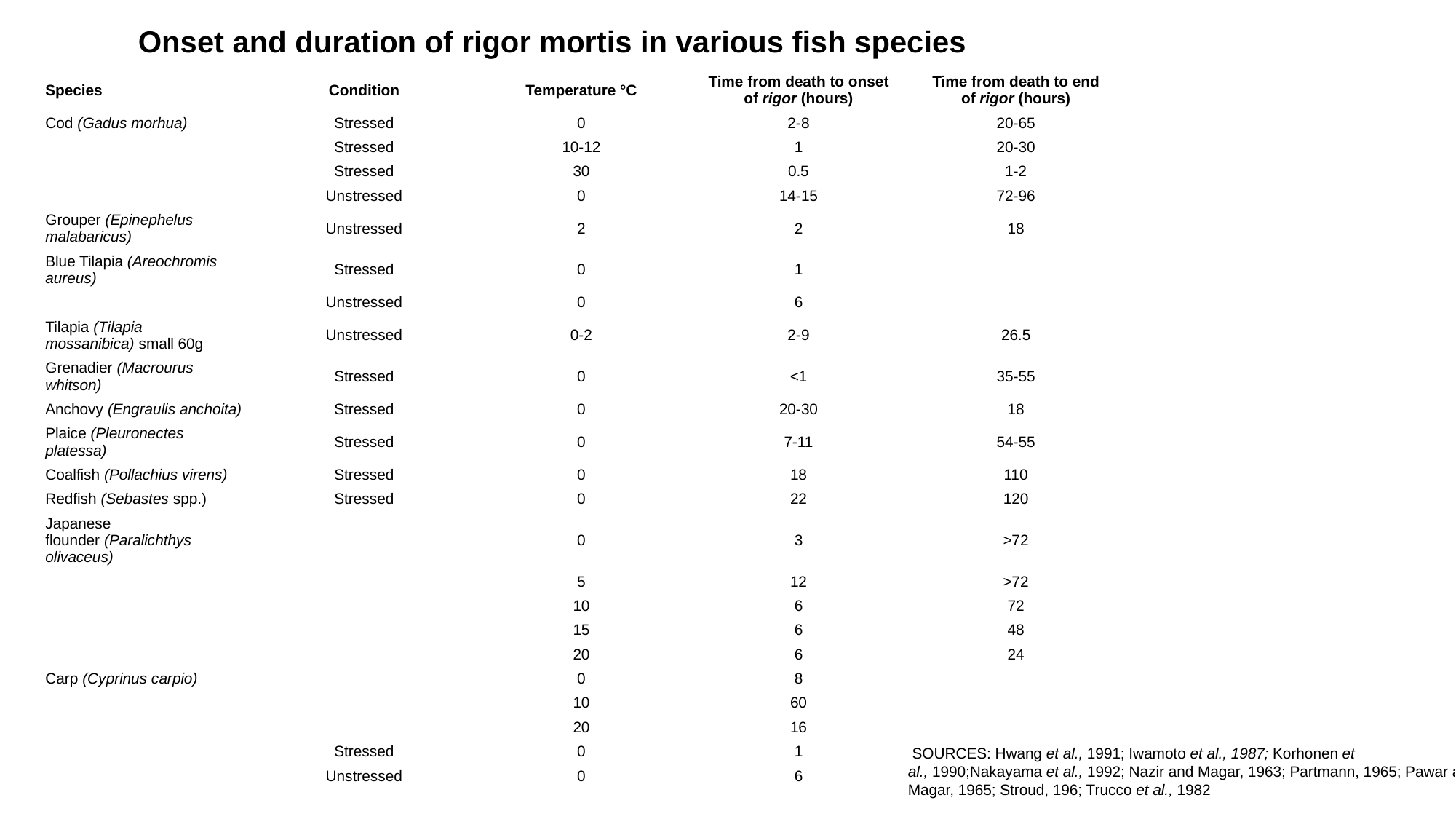

Onset and duration of rigor mortis in various fish species
#
| Species | Condition | Temperature °C | Time from death to onset of rigor (hours) | Time from death to end of rigor (hours) |
| --- | --- | --- | --- | --- |
| Cod (Gadus morhua) | Stressed | 0 | 2-8 | 20-65 |
|  | Stressed | 10-12 | 1 | 20-30 |
|  | Stressed | 30 | 0.5 | 1-2 |
|  | Unstressed | 0 | 14-15 | 72-96 |
| Grouper (Epinephelus malabaricus) | Unstressed | 2 | 2 | 18 |
| Blue Tilapia (Areochromis aureus) | Stressed | 0 | 1 |  |
|  | Unstressed | 0 | 6 |  |
| Tilapia (Tilapia mossanibica) small 60g | Unstressed | 0-2 | 2-9 | 26.5 |
| Grenadier (Macrourus whitson) | Stressed | 0 | <1 | 35-55 |
| Anchovy (Engraulis anchoita) | Stressed | 0 | 20-30 | 18 |
| Plaice (Pleuronectes platessa) | Stressed | 0 | 7-11 | 54-55 |
| Coalfish (Pollachius virens) | Stressed | 0 | 18 | 110 |
| Redfish (Sebastes spp.) | Stressed | 0 | 22 | 120 |
| Japanese flounder (Paralichthys olivaceus) |  | 0 | 3 | >72 |
|  |  | 5 | 12 | >72 |
|  |  | 10 | 6 | 72 |
|  |  | 15 | 6 | 48 |
|  |  | 20 | 6 | 24 |
| Carp (Cyprinus carpio) |  | 0 | 8 |  |
|  |  | 10 | 60 |  |
|  |  | 20 | 16 |  |
|  | Stressed | 0 | 1 |  |
|  | Unstressed | 0 | 6 |  |
 SOURCES: Hwang et al., 1991; Iwamoto et al., 1987; Korhonen et al., 1990;Nakayama et al., 1992; Nazir and Magar, 1963; Partmann, 1965; Pawar and Magar, 1965; Stroud, 196; Trucco et al., 1982